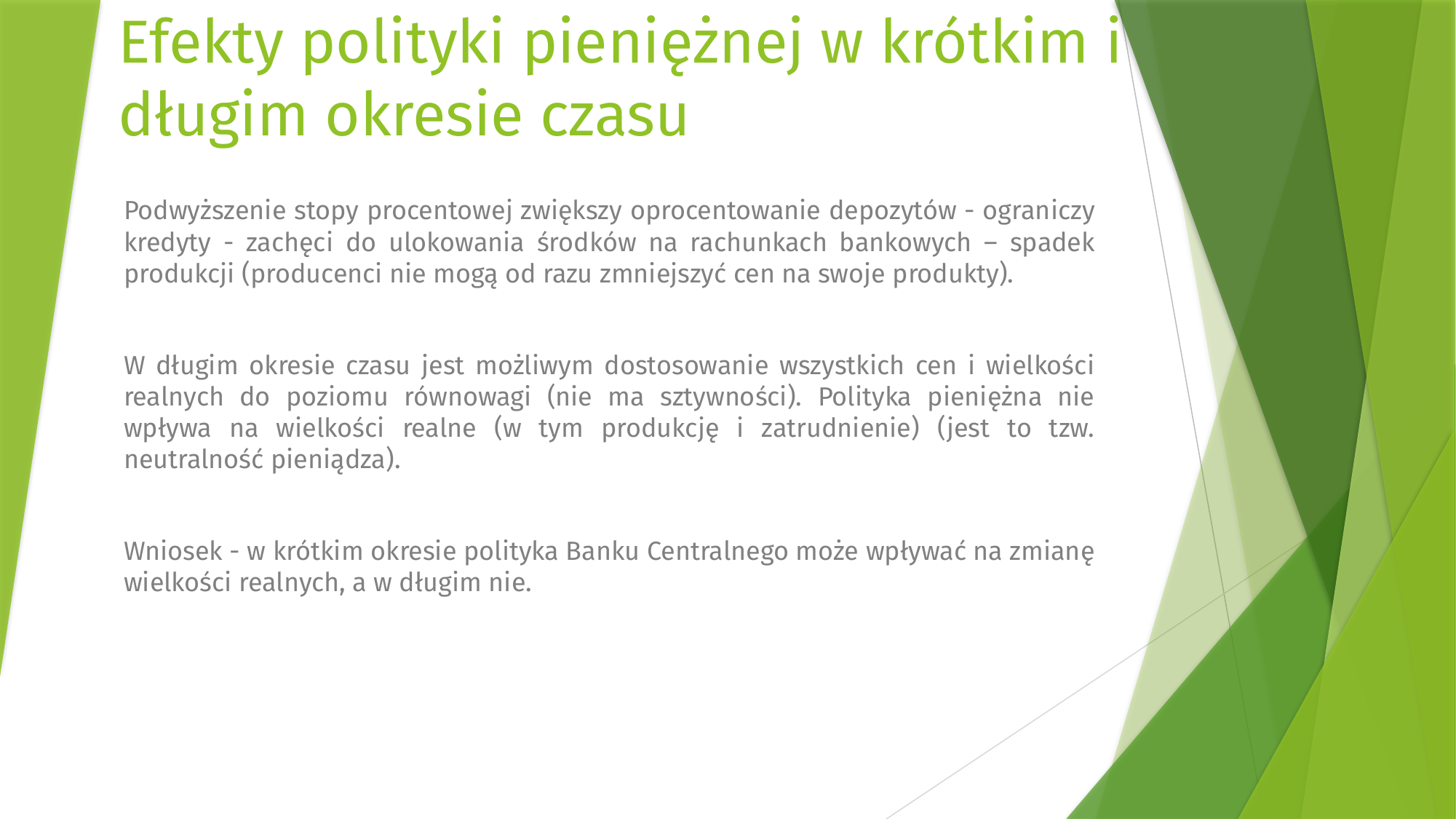

# Efekty polityki pieniężnej w krótkim i długim okresie czasu
Podwyższenie stopy procentowej zwiększy oprocentowanie depozytów - ograniczy kredyty - zachęci do ulokowania środków na rachunkach bankowych – spadek produkcji (producenci nie mogą od razu zmniejszyć cen na swoje produkty).

W długim okresie czasu jest możliwym dostosowanie wszystkich cen i wielkości realnych do poziomu równowagi (nie ma sztywności). Polityka pieniężna nie wpływa na wielkości realne (w tym produkcję i zatrudnienie) (jest to tzw. neutralność pieniądza).

Wniosek - w krótkim okresie polityka Banku Centralnego może wpływać na zmianę wielkości realnych, a w długim nie.